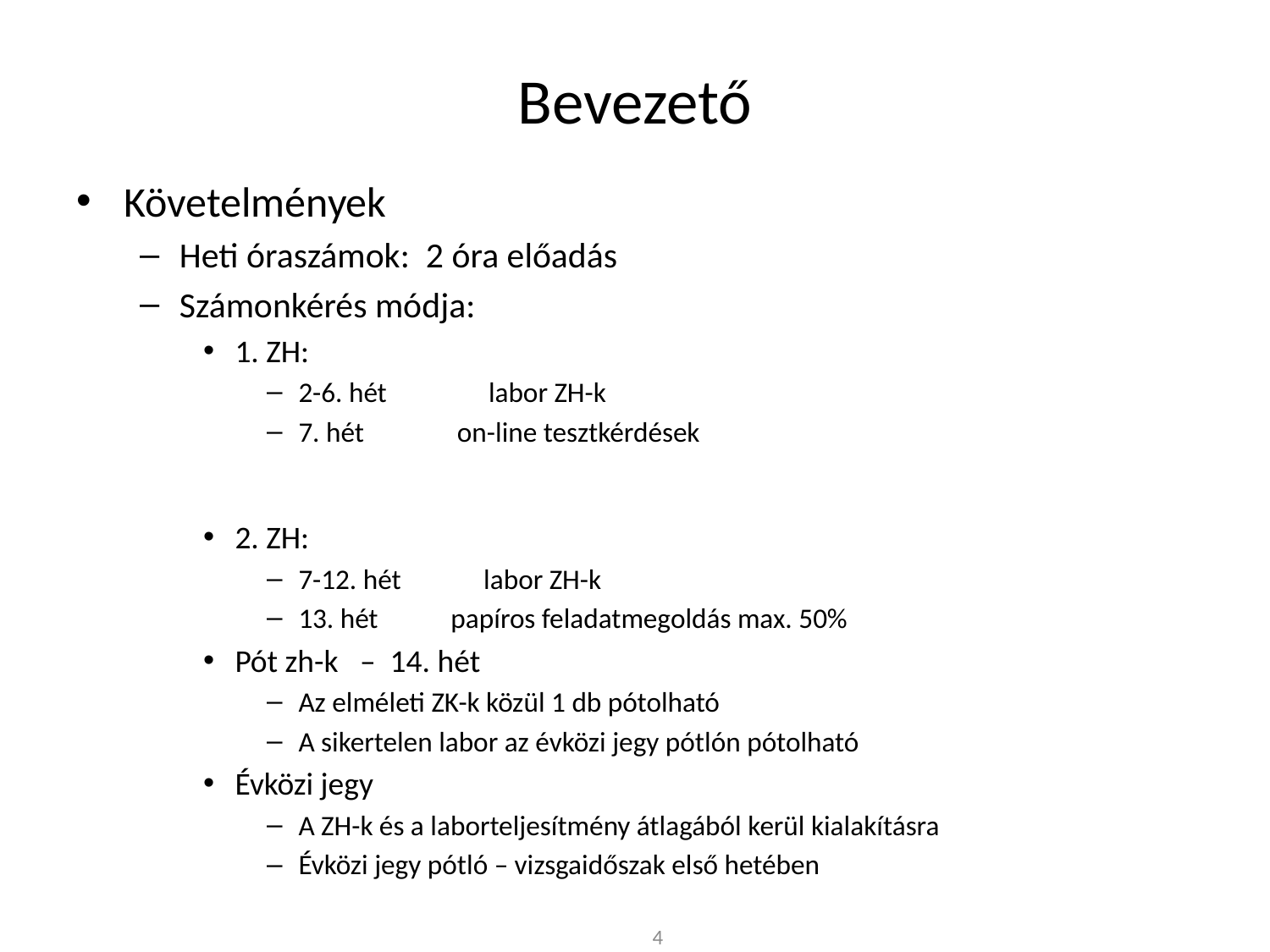

# Bevezető
Követelmények
Heti óraszámok:  2 óra előadás
Számonkérés módja:
1. ZH:
2-6. hét                labor ZH-k
7. hét 	     on-line tesztkérdések

2. ZH:
7-12. hét             labor ZH-k
13. hét 	    papíros feladatmegoldás max. 50%
Pót zh-k   –  14. hét
Az elméleti ZK-k közül 1 db pótolható
A sikertelen labor az évközi jegy pótlón pótolható
Évközi jegy
A ZH-k és a laborteljesítmény átlagából kerül kialakításra
Évközi jegy pótló – vizsgaidőszak első hetében
4